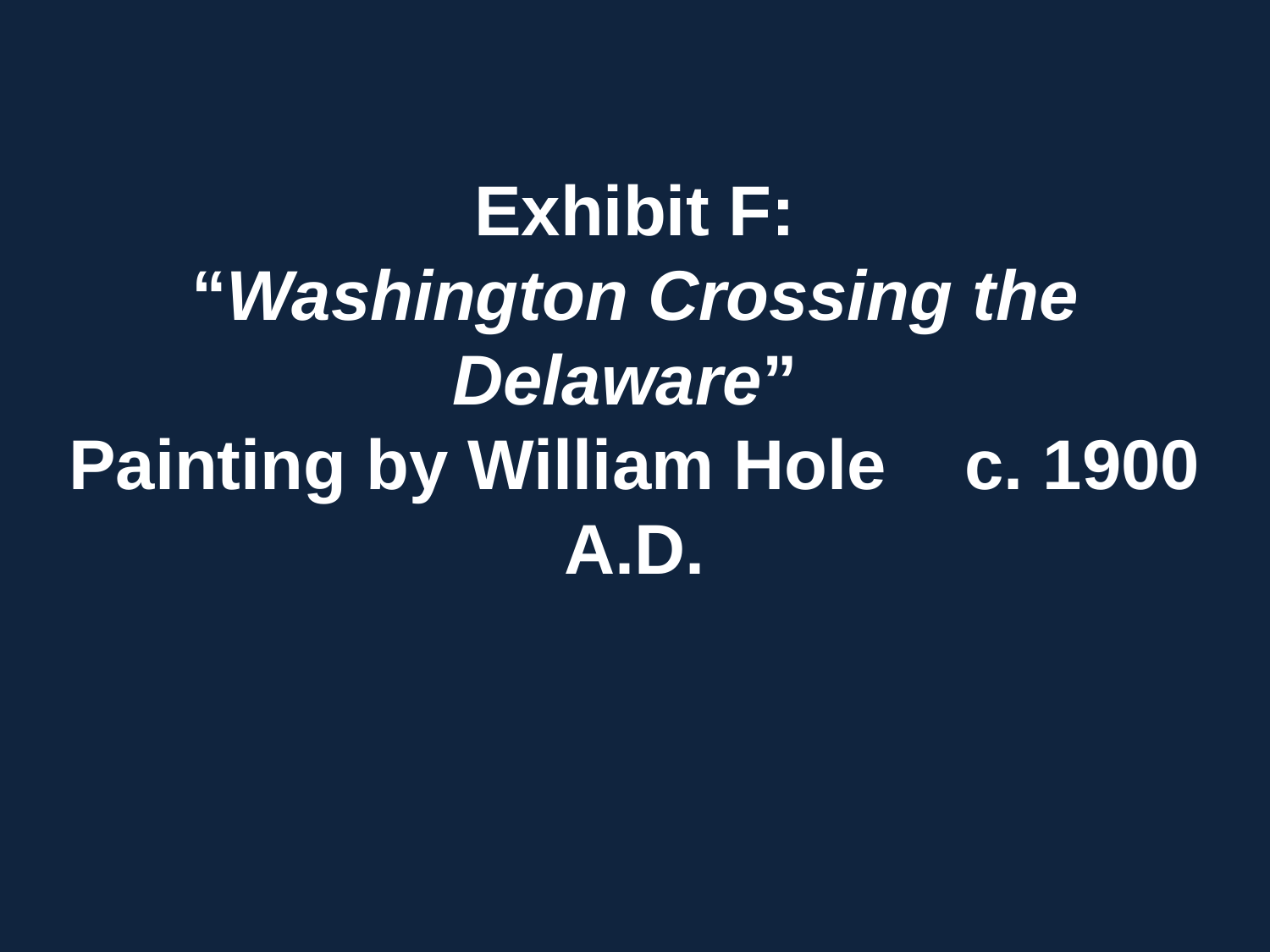

Exhibit F:
“Washington Crossing the Delaware”
Painting by William Hole    c. 1900 A.D.